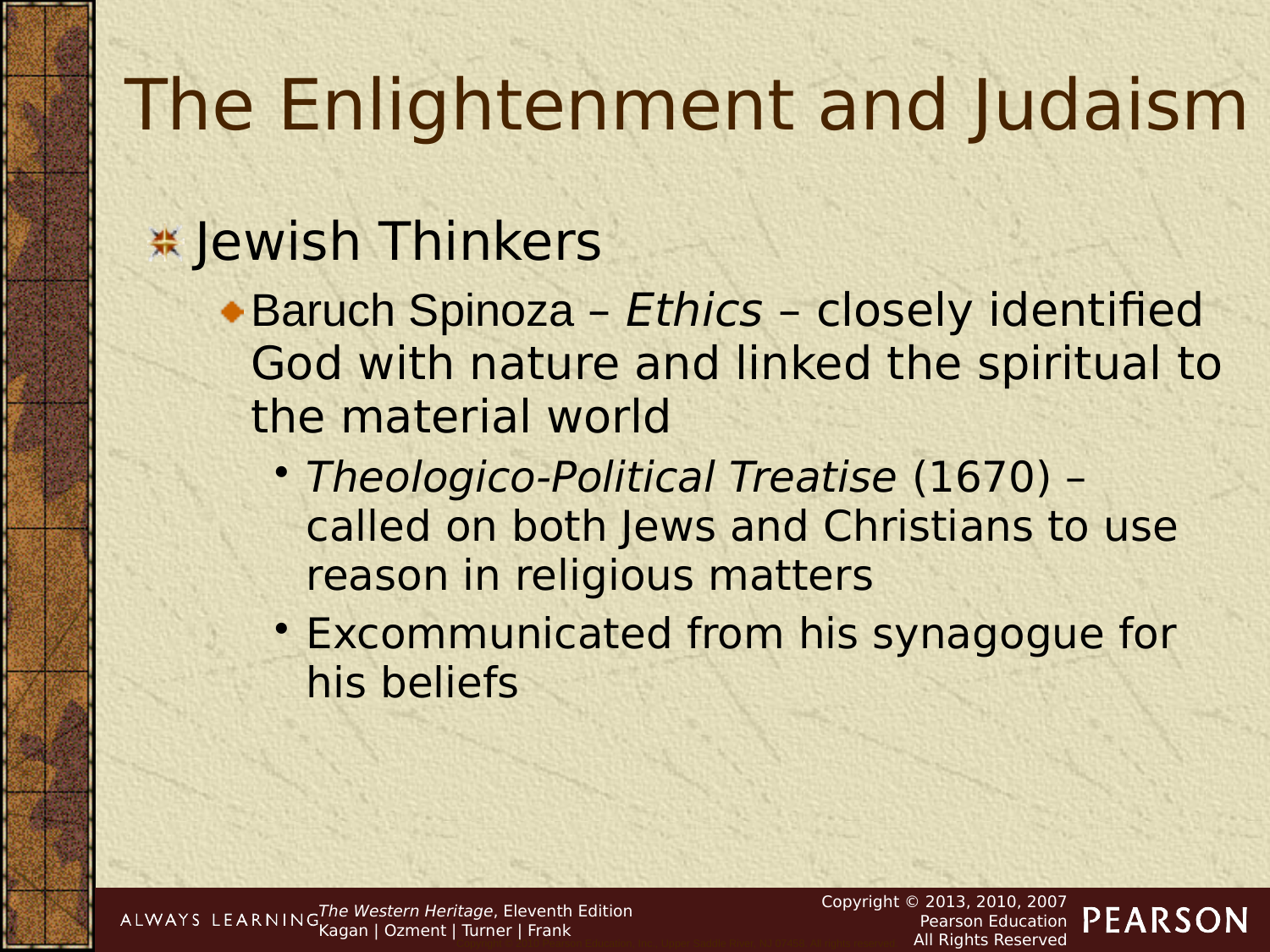

The Enlightenment and Judaism
Jewish Thinkers
Baruch Spinoza – Ethics – closely identified God with nature and linked the spiritual to the material world
Theologico-Political Treatise (1670) – called on both Jews and Christians to use reason in religious matters
Excommunicated from his synagogue for his beliefs